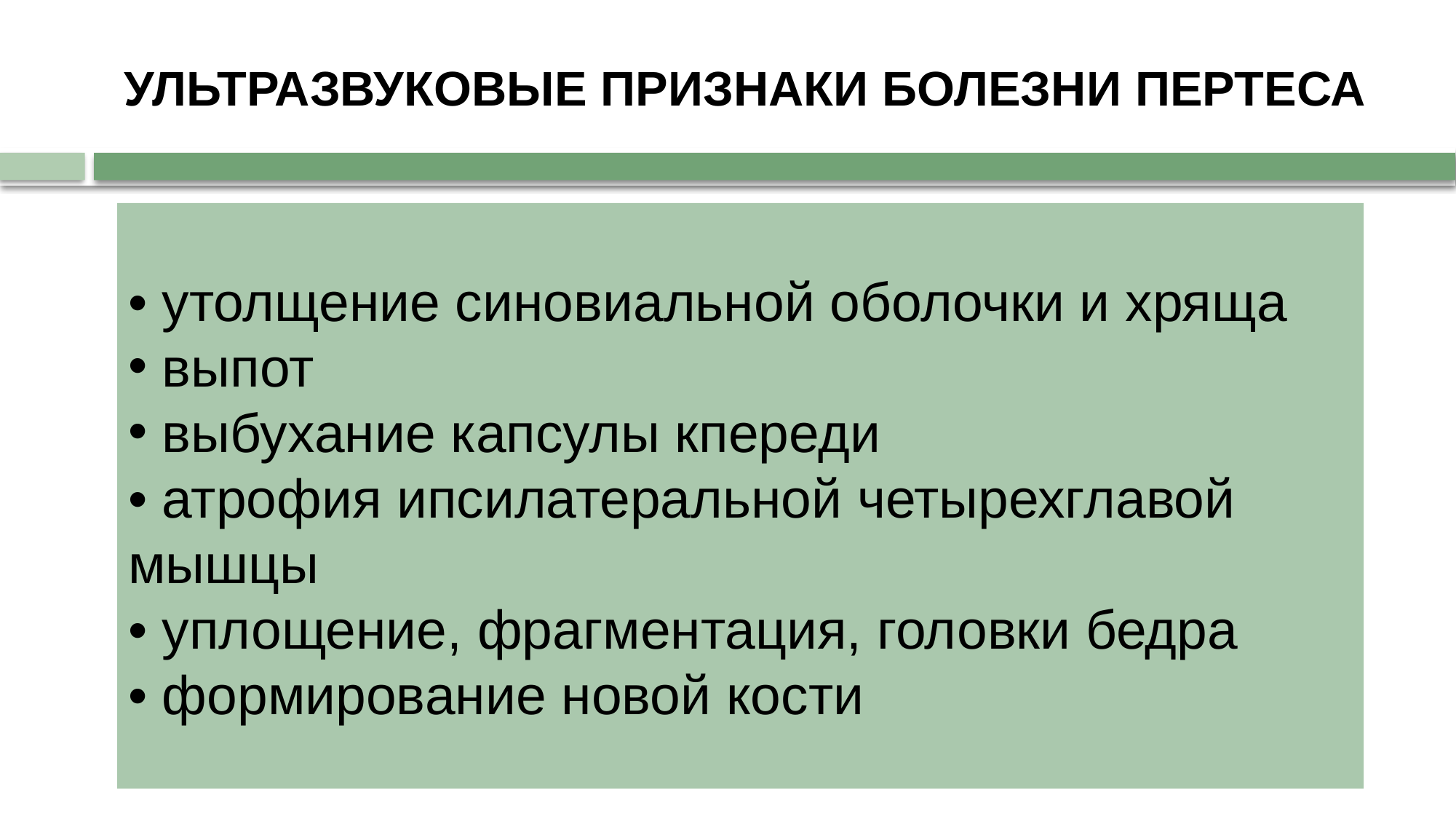

# УЛЬТРАЗВУКОВЫЕ ПРИЗНАКИ БОЛЕЗНИ ПЕРТЕСА

• утолщение синовиальной оболочки и хряща
выпот
выбухание капсулы кпереди
• атрофия ипсилатеральной четырехглавой мышцы
• уплощение, фрагментация, головки бедра
• формирование новой кости